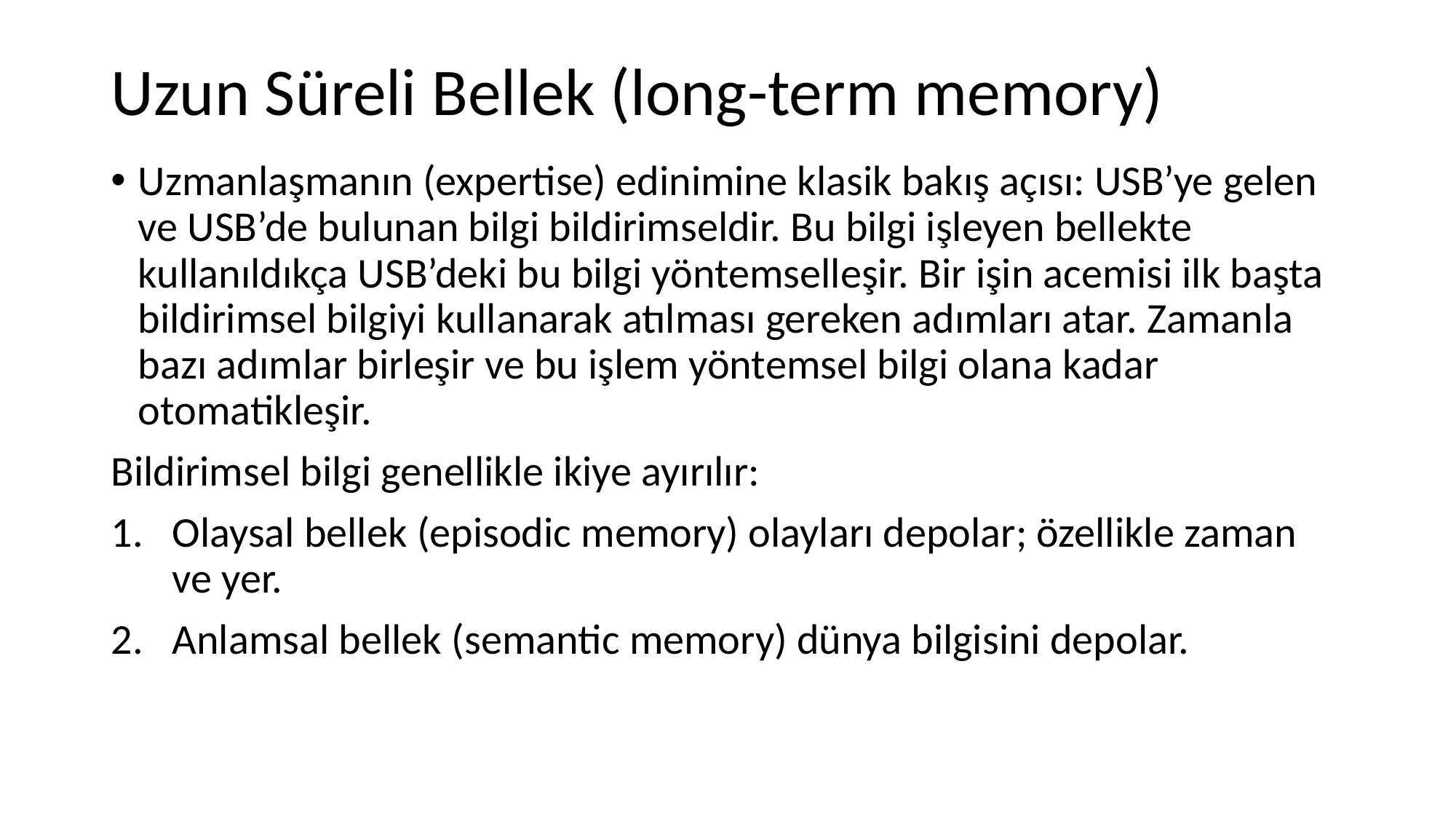

# Uzun Süreli Bellek (long-term memory)
Uzmanlaşmanın (expertise) edinimine klasik bakış açısı: USB’ye gelen ve USB’de bulunan bilgi bildirimseldir. Bu bilgi işleyen bellekte kullanıldıkça USB’deki bu bilgi yöntemselleşir. Bir işin acemisi ilk başta bildirimsel bilgiyi kullanarak atılması gereken adımları atar. Zamanla bazı adımlar birleşir ve bu işlem yöntemsel bilgi olana kadar otomatikleşir.
Bildirimsel bilgi genellikle ikiye ayırılır:
Olaysal bellek (episodic memory) olayları depolar; özellikle zaman ve yer.
Anlamsal bellek (semantic memory) dünya bilgisini depolar.